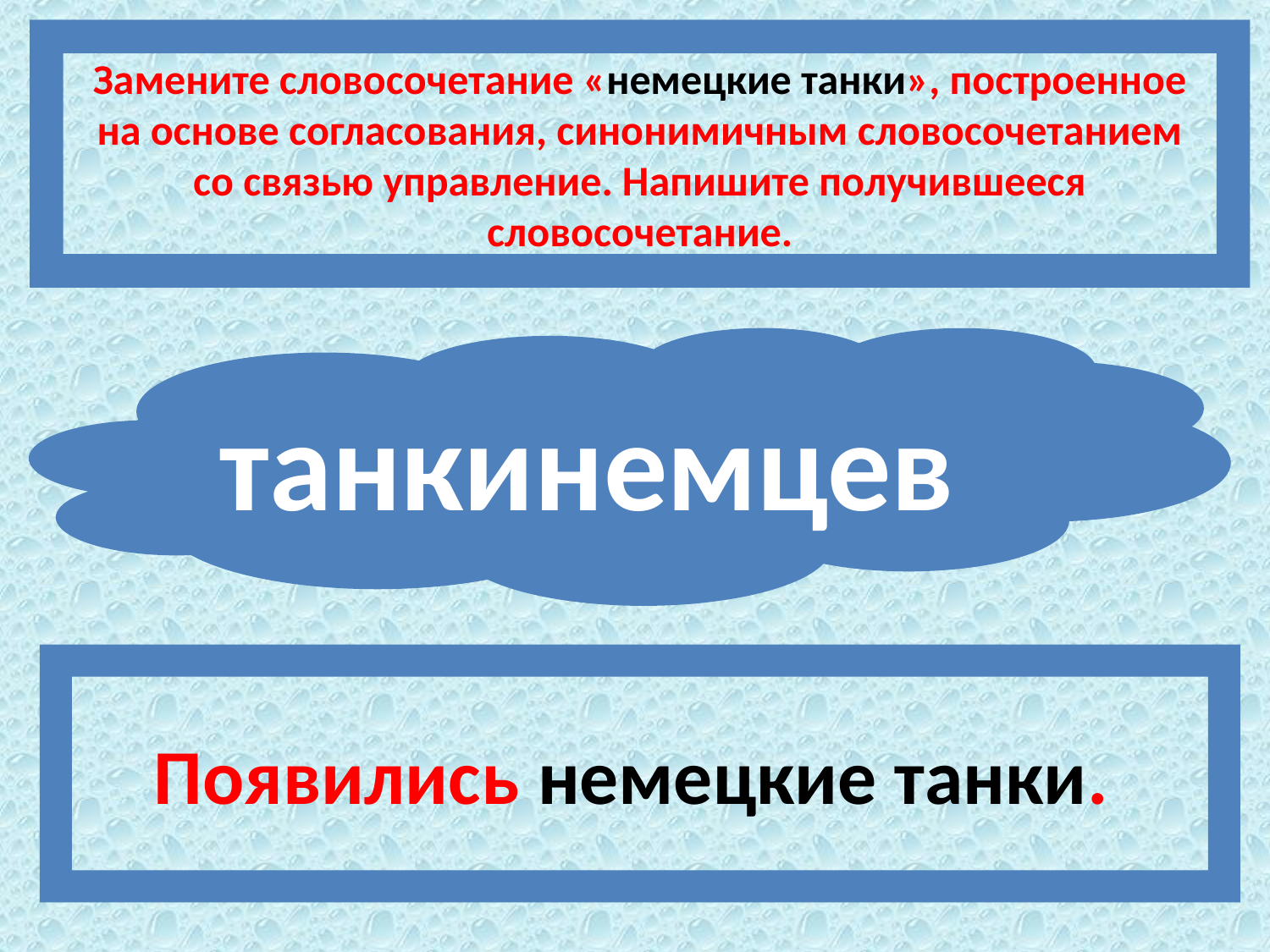

Замените словосочетание «немецкие танки», построенное на основе согласования, синонимичным словосочетанием со связью управление. Напишите получившееся словосочетание.

танкинемцев

Появились немецкие танки.